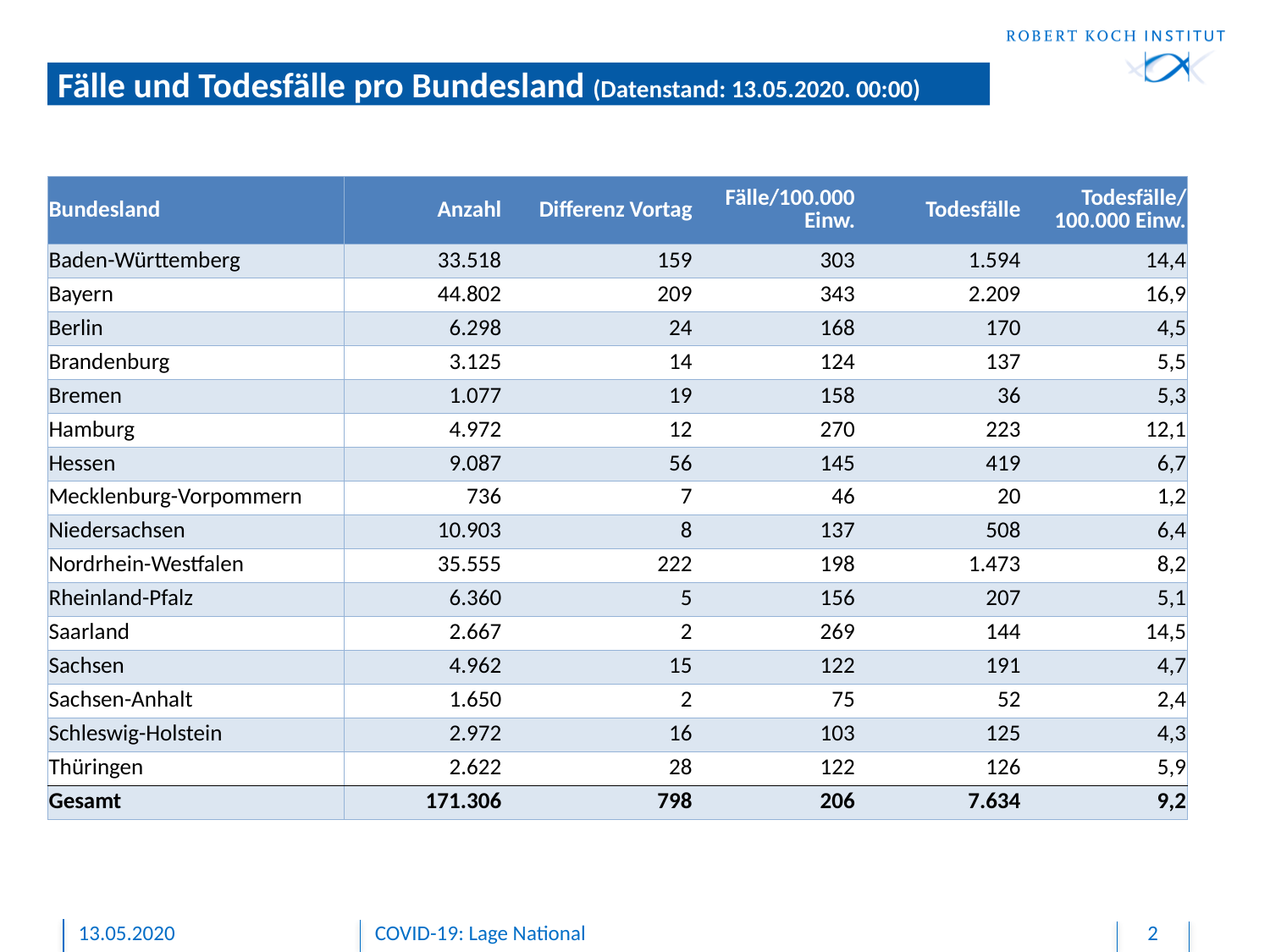

# Fälle und Todesfälle pro Bundesland (Datenstand: 13.05.2020. 00:00)
| Bundesland | Anzahl | Differenz Vortag | Fälle/100.000 Einw. | Todesfälle | Todesfälle/ 100.000 Einw. |
| --- | --- | --- | --- | --- | --- |
| Baden-Württemberg | 33.518 | 159 | 303 | 1.594 | 14,4 |
| Bayern | 44.802 | 209 | 343 | 2.209 | 16,9 |
| Berlin | 6.298 | 24 | 168 | 170 | 4,5 |
| Brandenburg | 3.125 | 14 | 124 | 137 | 5,5 |
| Bremen | 1.077 | 19 | 158 | 36 | 5,3 |
| Hamburg | 4.972 | 12 | 270 | 223 | 12,1 |
| Hessen | 9.087 | 56 | 145 | 419 | 6,7 |
| Mecklenburg-Vorpommern | 736 | 7 | 46 | 20 | 1,2 |
| Niedersachsen | 10.903 | 8 | 137 | 508 | 6,4 |
| Nordrhein-Westfalen | 35.555 | 222 | 198 | 1.473 | 8,2 |
| Rheinland-Pfalz | 6.360 | 5 | 156 | 207 | 5,1 |
| Saarland | 2.667 | 2 | 269 | 144 | 14,5 |
| Sachsen | 4.962 | 15 | 122 | 191 | 4,7 |
| Sachsen-Anhalt | 1.650 | 2 | 75 | 52 | 2,4 |
| Schleswig-Holstein | 2.972 | 16 | 103 | 125 | 4,3 |
| Thüringen | 2.622 | 28 | 122 | 126 | 5,9 |
| Gesamt | 171.306 | 798 | 206 | 7.634 | 9,2 |
13.05.2020
COVID-19: Lage National
2